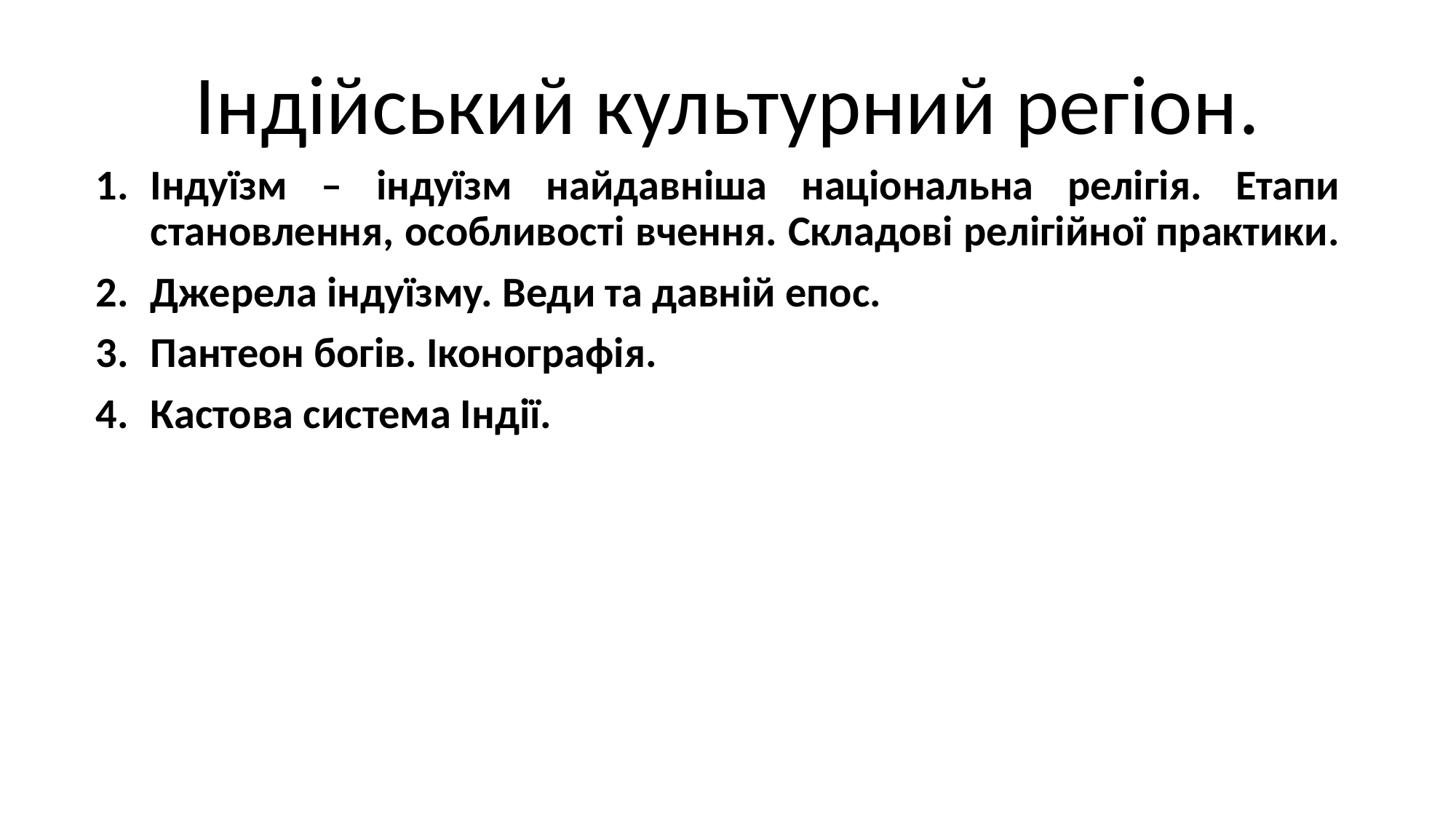

# Індійський культурний регіон.
Індуїзм – індуїзм найдавніша національна релігія. Етапи становлення, особливості вчення. Складові релігійної практики.
Джерела індуїзму. Веди та давній епос.
Пантеон богів. Іконографія.
Кастова система Індії.